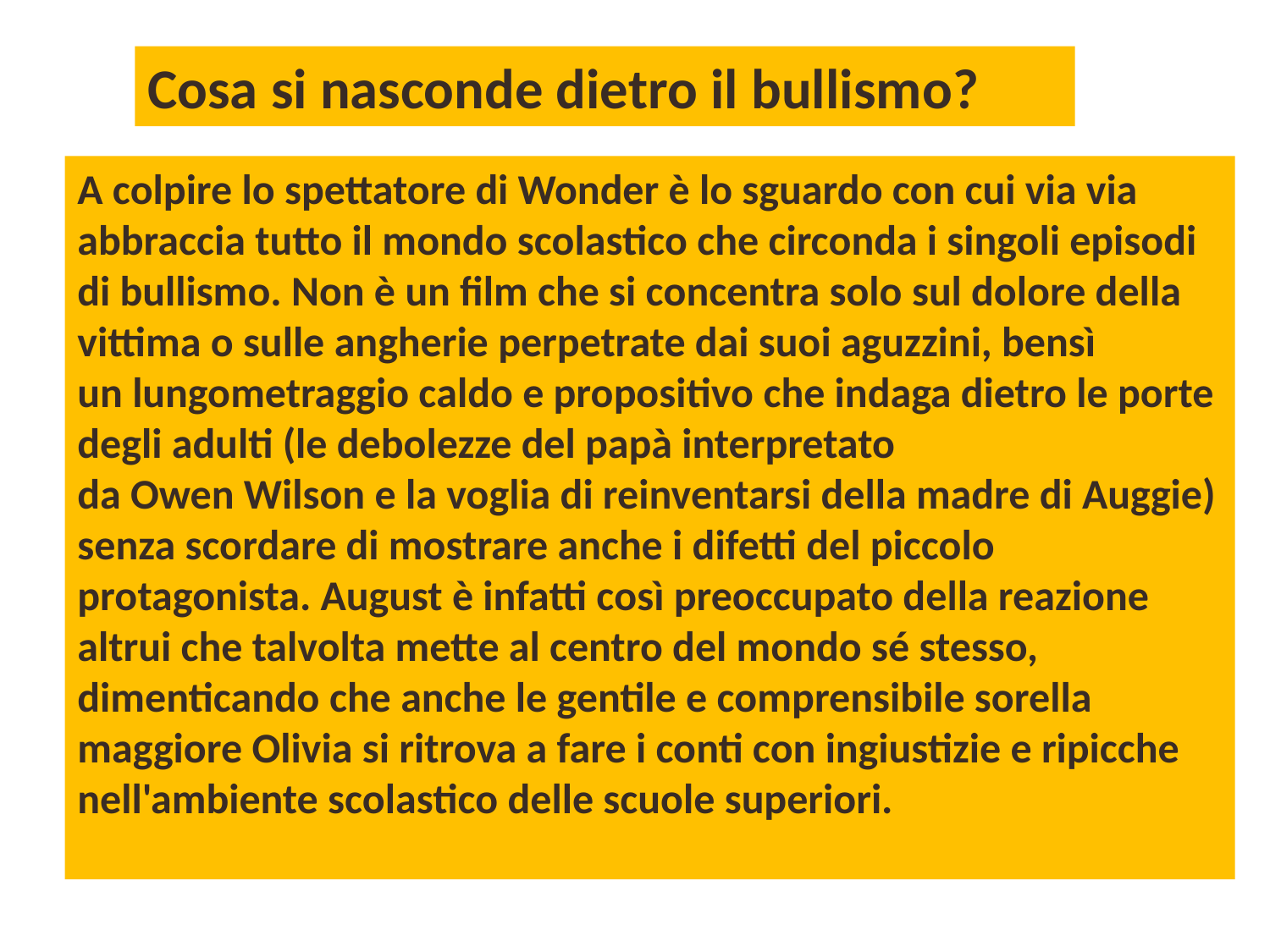

Cosa si nasconde dietro il bullismo?
A colpire lo spettatore di Wonder è lo sguardo con cui via via abbraccia tutto il mondo scolastico che circonda i singoli episodi di bullismo. Non è un film che si concentra solo sul dolore della vittima o sulle angherie perpetrate dai suoi aguzzini, bensì un lungometraggio caldo e propositivo che indaga dietro le porte degli adulti (le debolezze del papà interpretato da Owen Wilson e la voglia di reinventarsi della madre di Auggie) senza scordare di mostrare anche i difetti del piccolo protagonista. August è infatti così preoccupato della reazione altrui che talvolta mette al centro del mondo sé stesso, dimenticando che anche le gentile e comprensibile sorella maggiore Olivia si ritrova a fare i conti con ingiustizie e ripicche nell'ambiente scolastico delle scuole superiori.